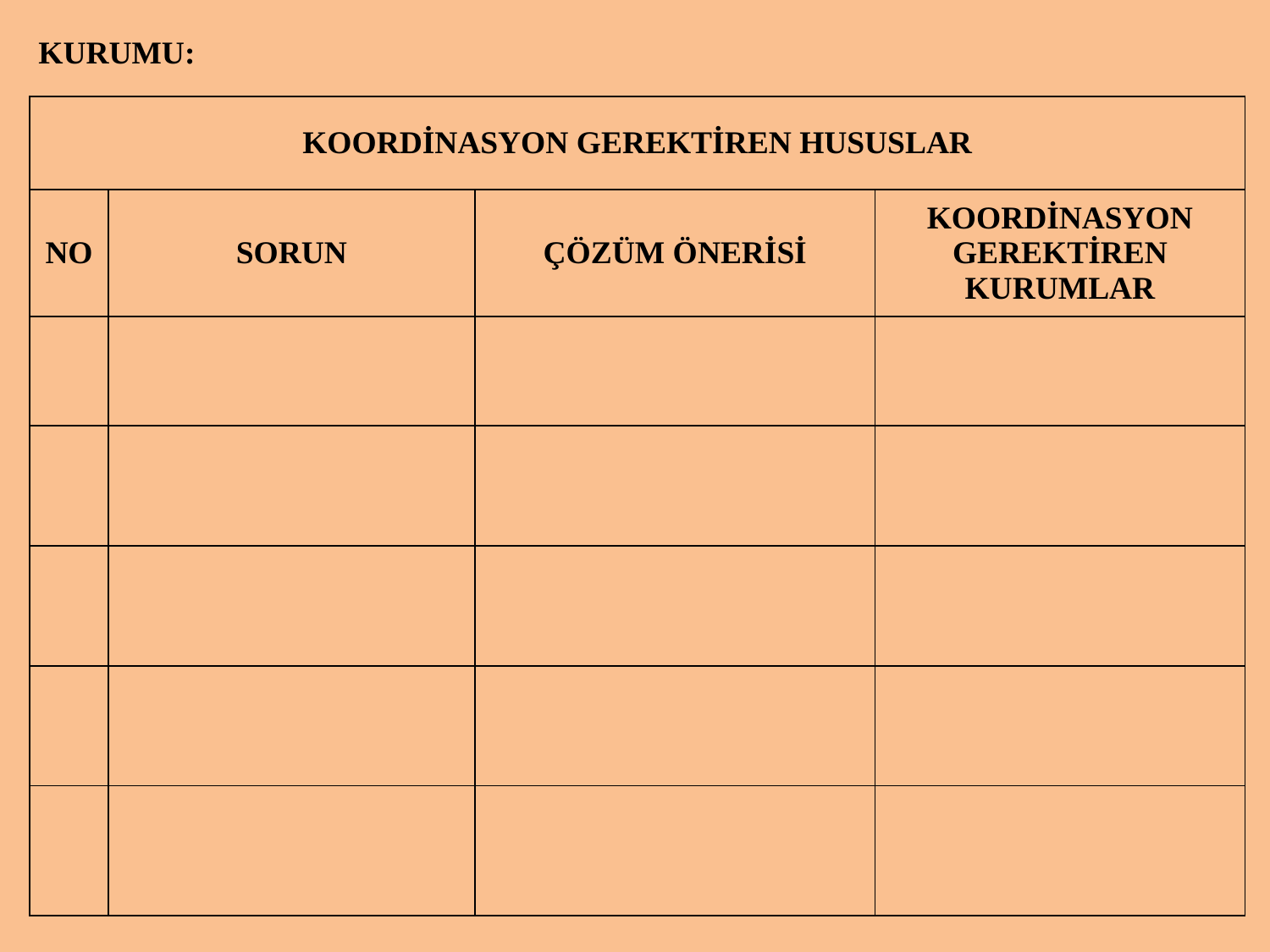

KURUMU:
| KOORDİNASYON GEREKTİREN HUSUSLAR |  |  |  |
| --- | --- | --- | --- |
| NO | SORUN | ÇÖZÜM ÖNERİSİ | KOORDİNASYON GEREKTİREN KURUMLAR |
|  |  |  |  |
|  |  |  |  |
|  |  |  |  |
|  |  |  |  |
|  |  |  |  |